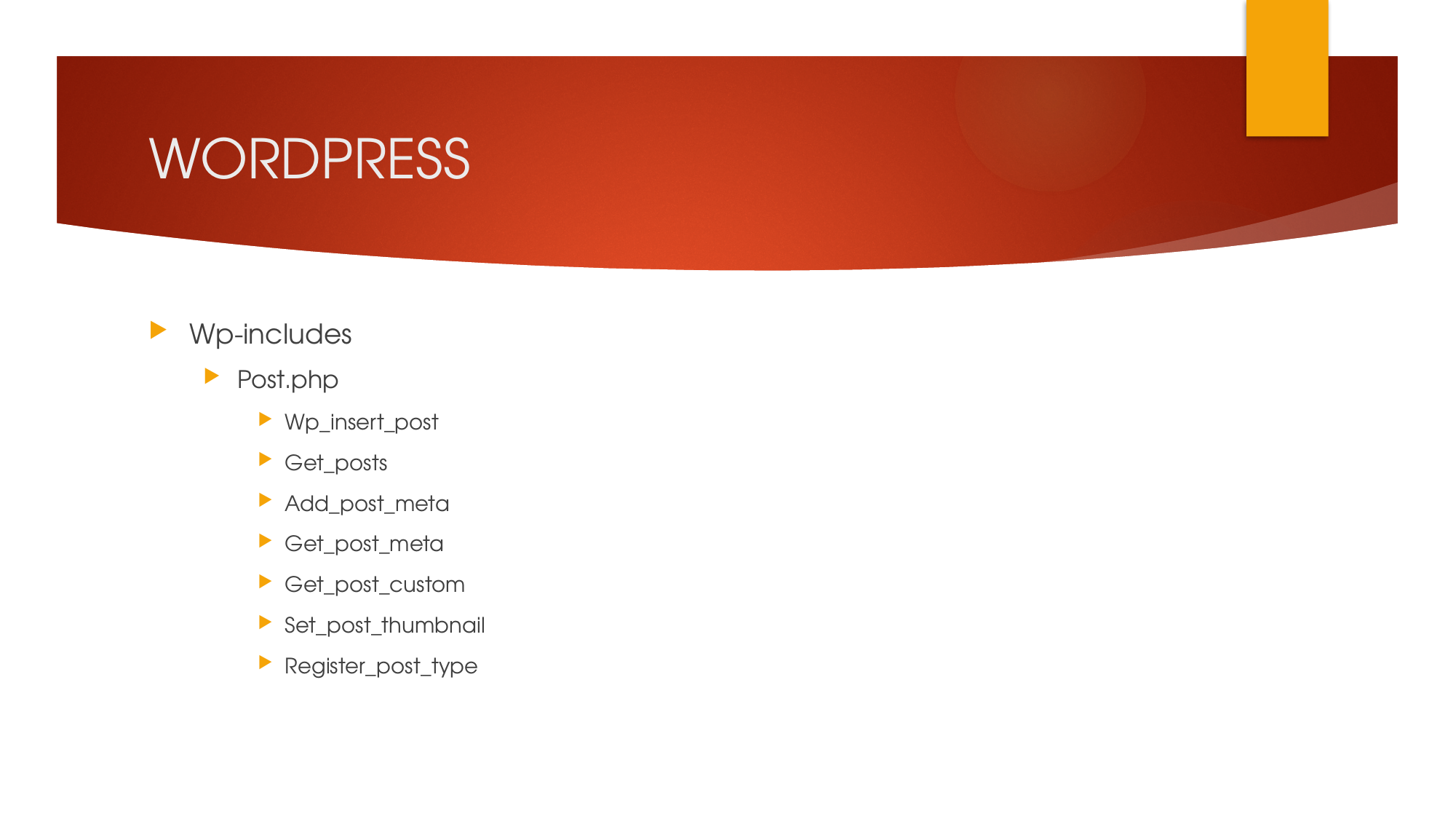

# WORDPRESS
Wp-includes
Post.php
Wp_insert_post
Get_posts
Add_post_meta
Get_post_meta
Get_post_custom
Set_post_thumbnail
Register_post_type